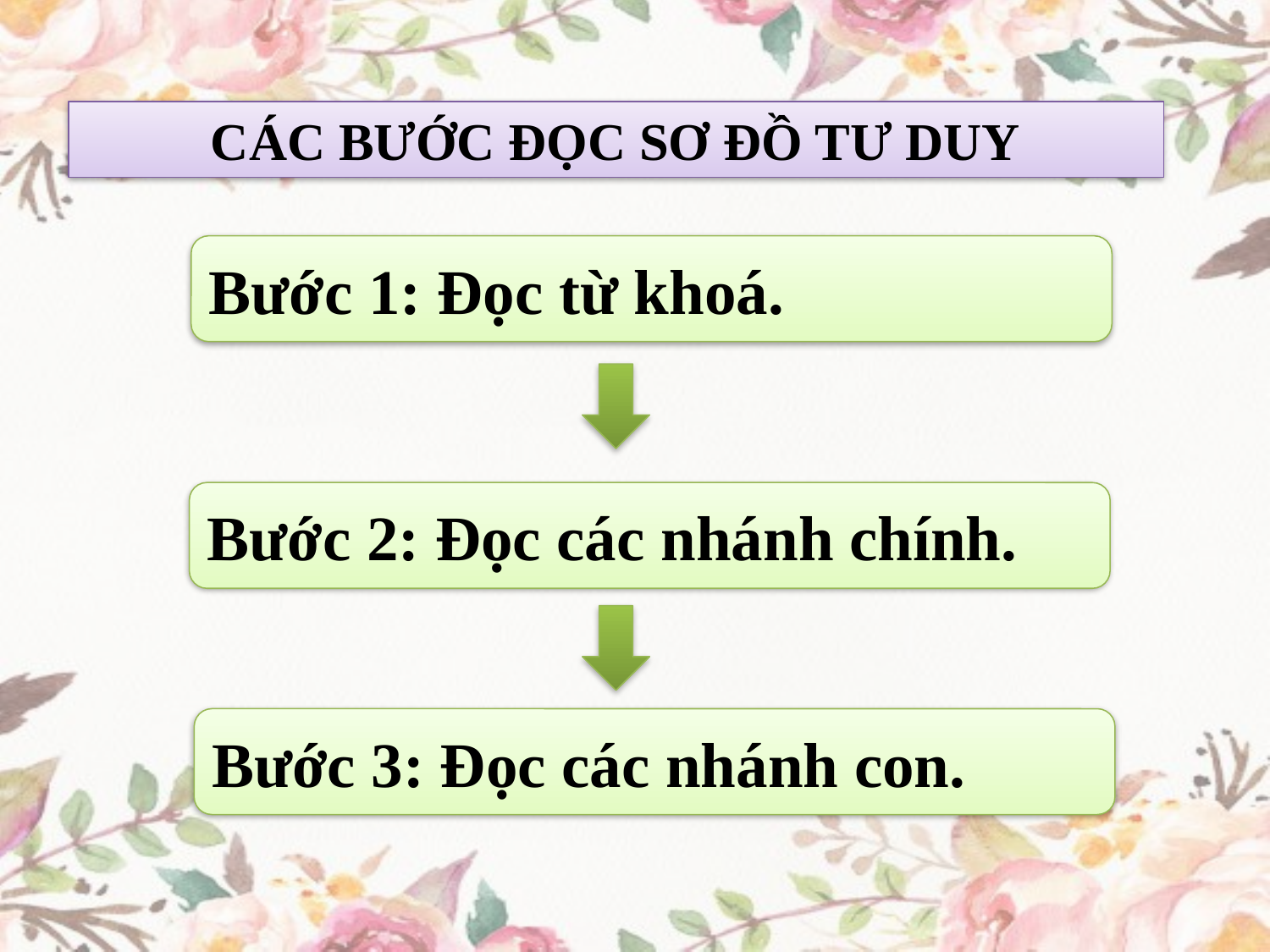

CÁC BƯỚC ĐỌC SƠ ĐỒ TƯ DUY
Bước 1: Đọc từ khoá.

Bước 2: Đọc các nhánh chính.

Bước 3: Đọc các nhánh con.